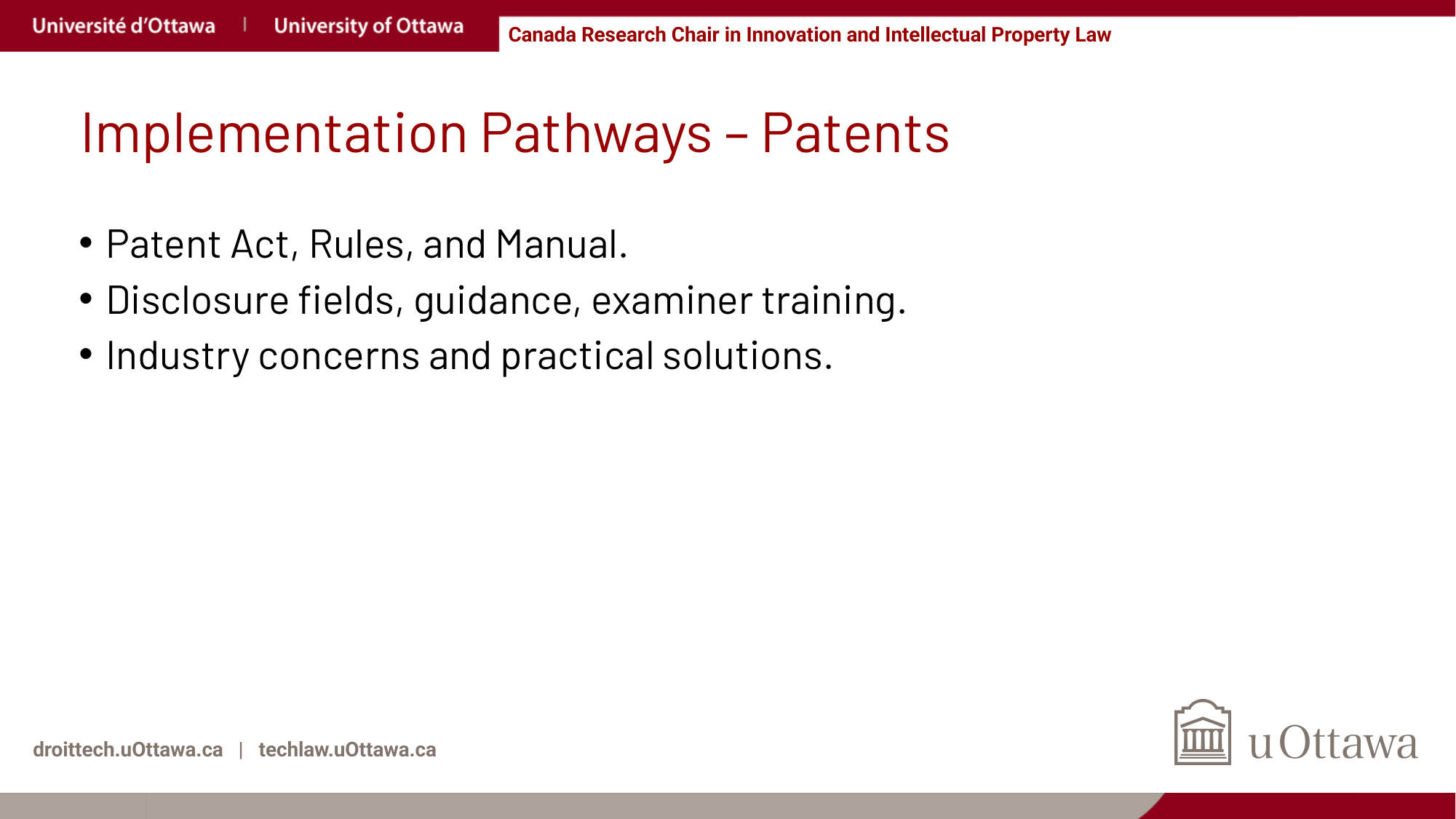

# Implementation Pathways – Patents
Patent Act, Rules, and Manual.
Disclosure fields, guidance, examiner training.
Industry concerns and practical solutions.